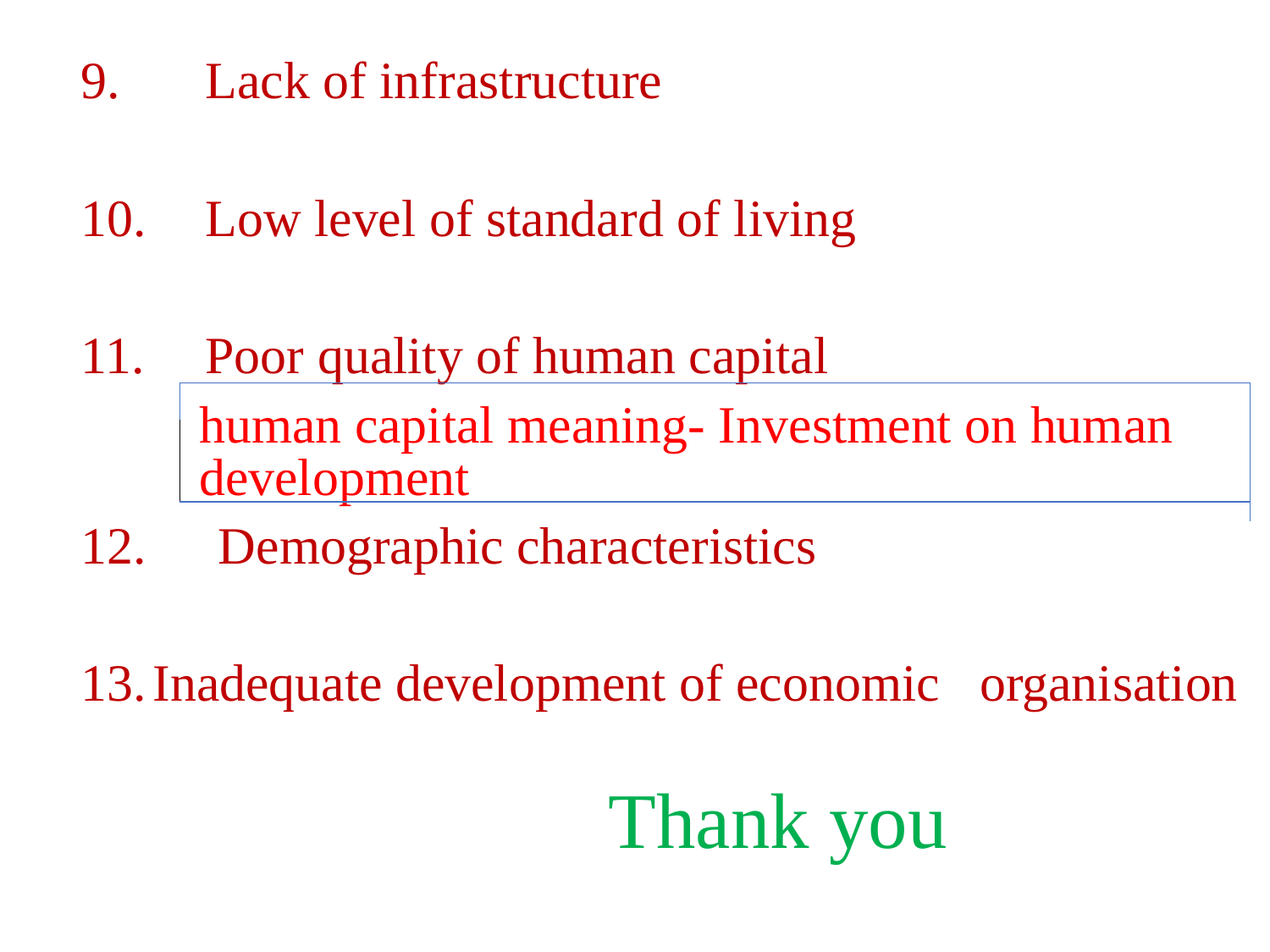

Lack of infrastructure

    Low level of standard of living

    Poor quality of human capital
	human capital meaning- Investment on human 	development
     Demographic characteristics

Inadequate development of economic 	organisation

                     Thank you